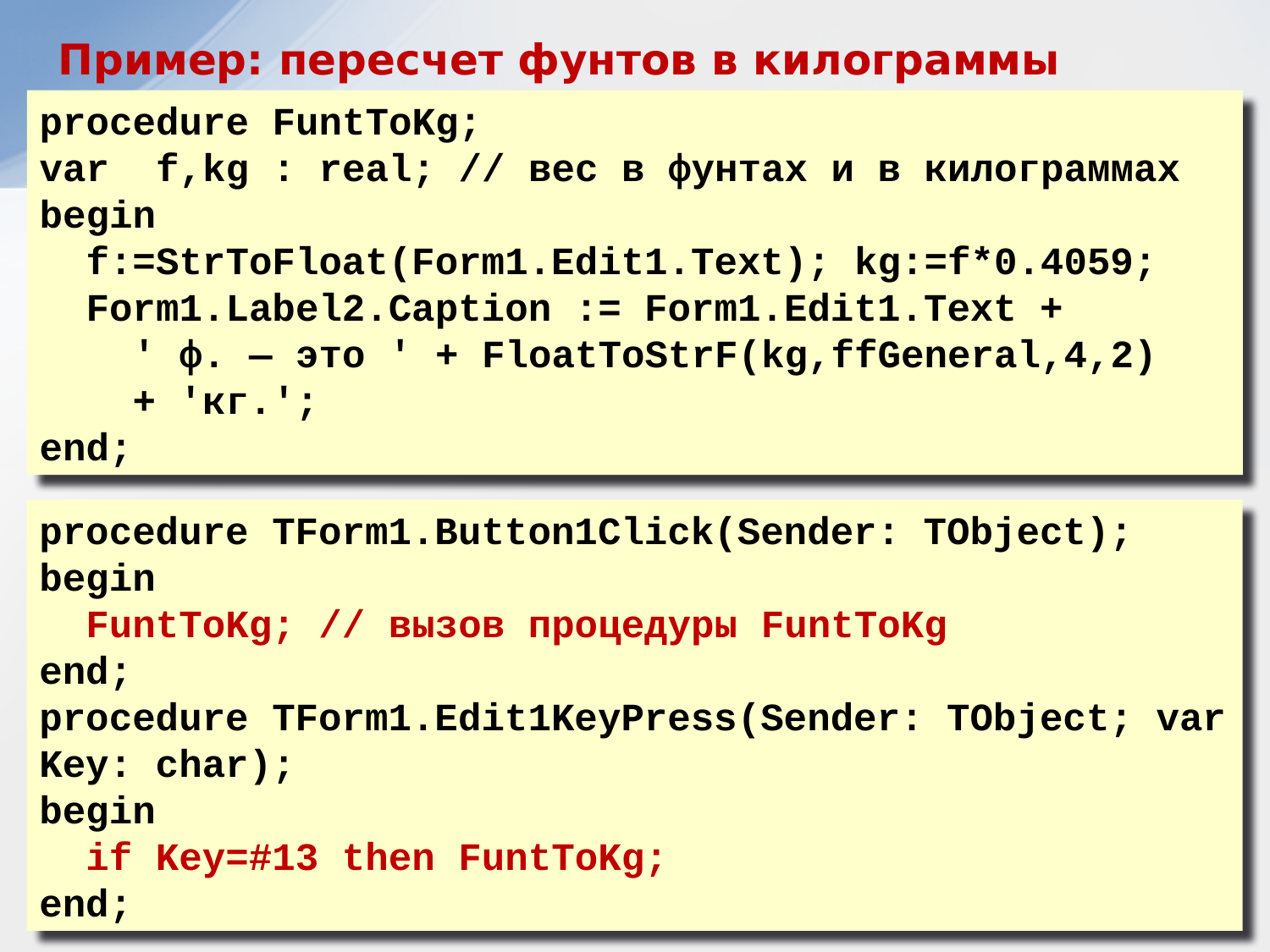

Пример: пересчет фунтов в килограммы
procedure FuntToKg;
var  f,kg : real; // вес в фунтах и в килограммах
begin
  f:=StrToFloat(Form1.Edit1.Text); kg:=f*0.4059;
  Form1.Label2.Caption := Form1.Edit1.Text +
    ' ф. — это ' + FloatToStrF(kg,ffGeneral,4,2)
    + 'кг.';
end;
procedure TForm1.Button1Click(Sender: TObject);
begin
  FuntToKg; // вызов процедуры FuntToKg
end;
procedure TForm1.Edit1KeyPress(Sender: TObject; var Key: char);
begin
  if Key=#13 then FuntToKg;
end;